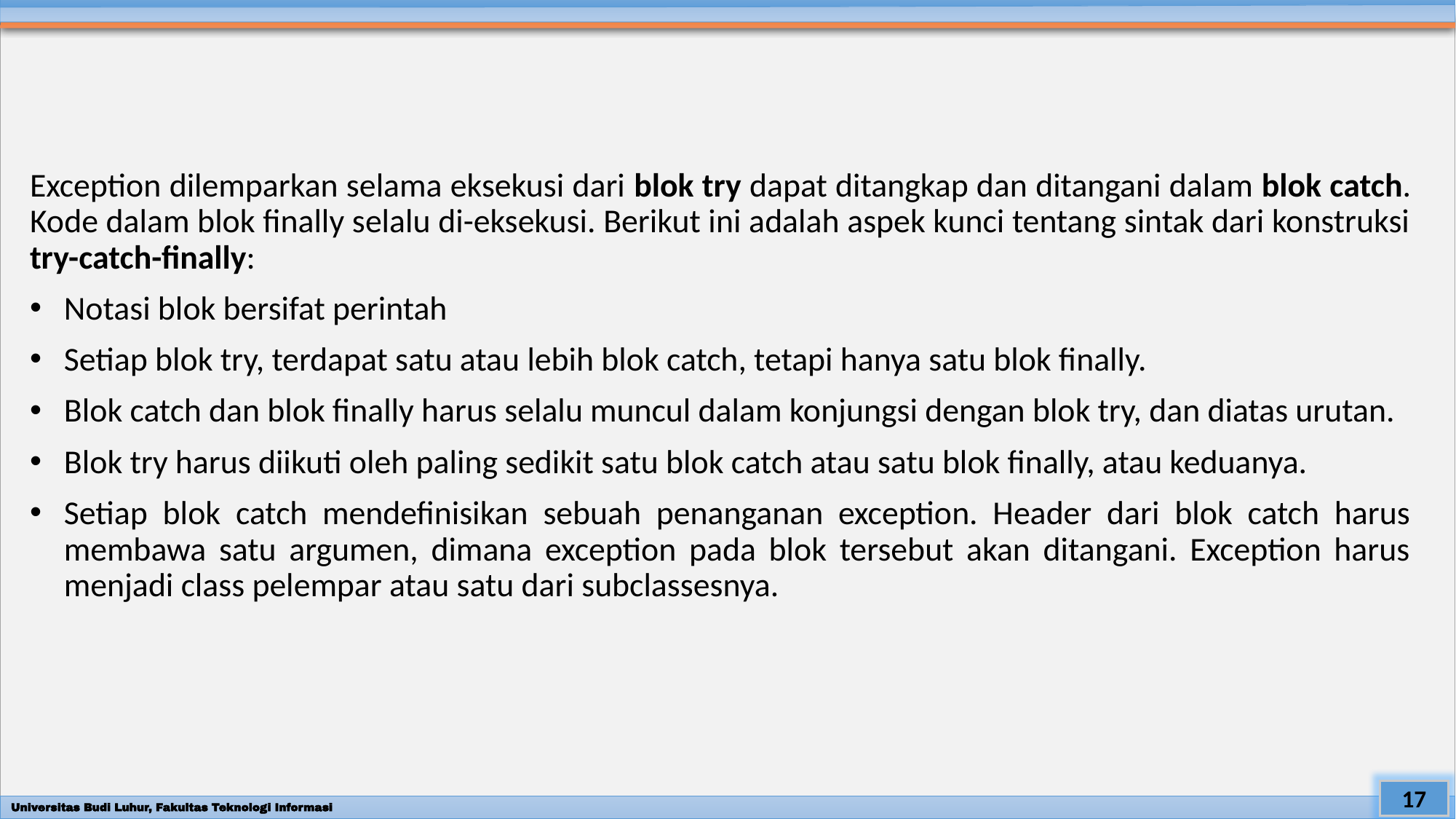

#
Exception dilemparkan selama eksekusi dari blok try dapat ditangkap dan ditangani dalam blok catch. Kode dalam blok finally selalu di-eksekusi. Berikut ini adalah aspek kunci tentang sintak dari konstruksi try-catch-finally:
Notasi blok bersifat perintah
Setiap blok try, terdapat satu atau lebih blok catch, tetapi hanya satu blok finally.
Blok catch dan blok finally harus selalu muncul dalam konjungsi dengan blok try, dan diatas urutan.
Blok try harus diikuti oleh paling sedikit satu blok catch atau satu blok finally, atau keduanya.
Setiap blok catch mendefinisikan sebuah penanganan exception. Header dari blok catch harus membawa satu argumen, dimana exception pada blok tersebut akan ditangani. Exception harus menjadi class pelempar atau satu dari subclassesnya.